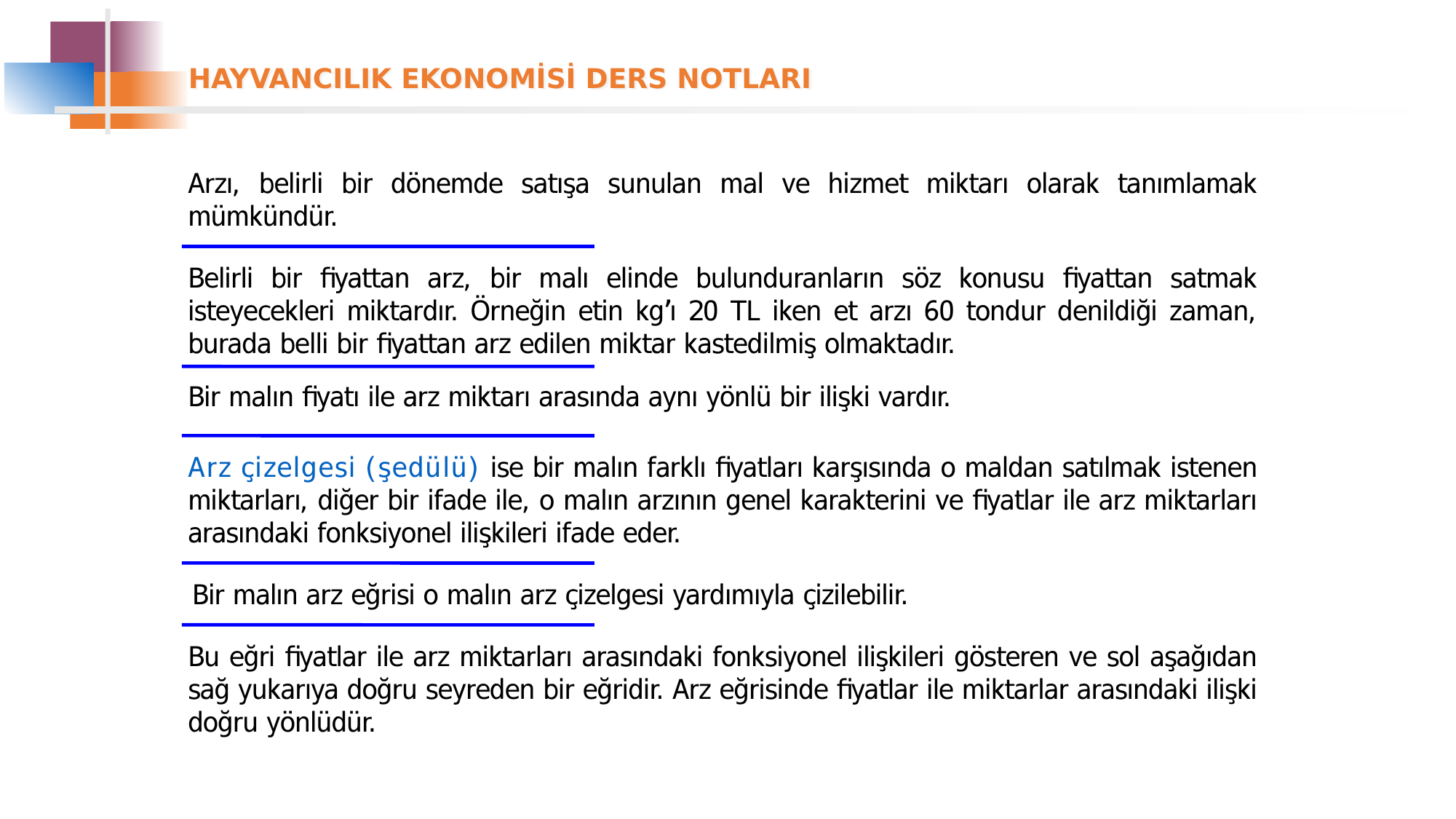

Arzı, belirli bir dönemde satışa sunulan mal ve hizmet miktarı olarak tanımlamak mümkündür.

Belirli bir fiyattan arz, bir malı elinde bulunduranların söz konusu fiyattan satmak isteyecekleri miktardır. Örneğin etin kg’ı 20 TL iken et arzı 60 tondur denildiği zaman, burada belli bir fiyattan arz edilen miktar kastedilmiş olmaktadır.

Bir malın fiyatı ile arz miktarı arasında aynı yönlü bir ilişki vardır.

Arz çizelgesi (şedülü) ise bir malın farklı fiyatları karşısında o maldan satılmak istenen miktarları, diğer bir ifade ile, o malın arzının genel karakterini ve fiyatlar ile arz miktarları arasındaki fonksiyonel ilişkileri ifade eder.

Bir malın arz eğrisi o malın arz çizelgesi yardımıyla çizilebilir.

Bu eğri fiyatlar ile arz miktarları arasındaki fonksiyonel ilişkileri gösteren ve sol aşağıdan sağ yukarıya doğru seyreden bir eğridir. Arz eğrisinde fiyatlar ile miktarlar arasındaki ilişki doğru yönlüdür.